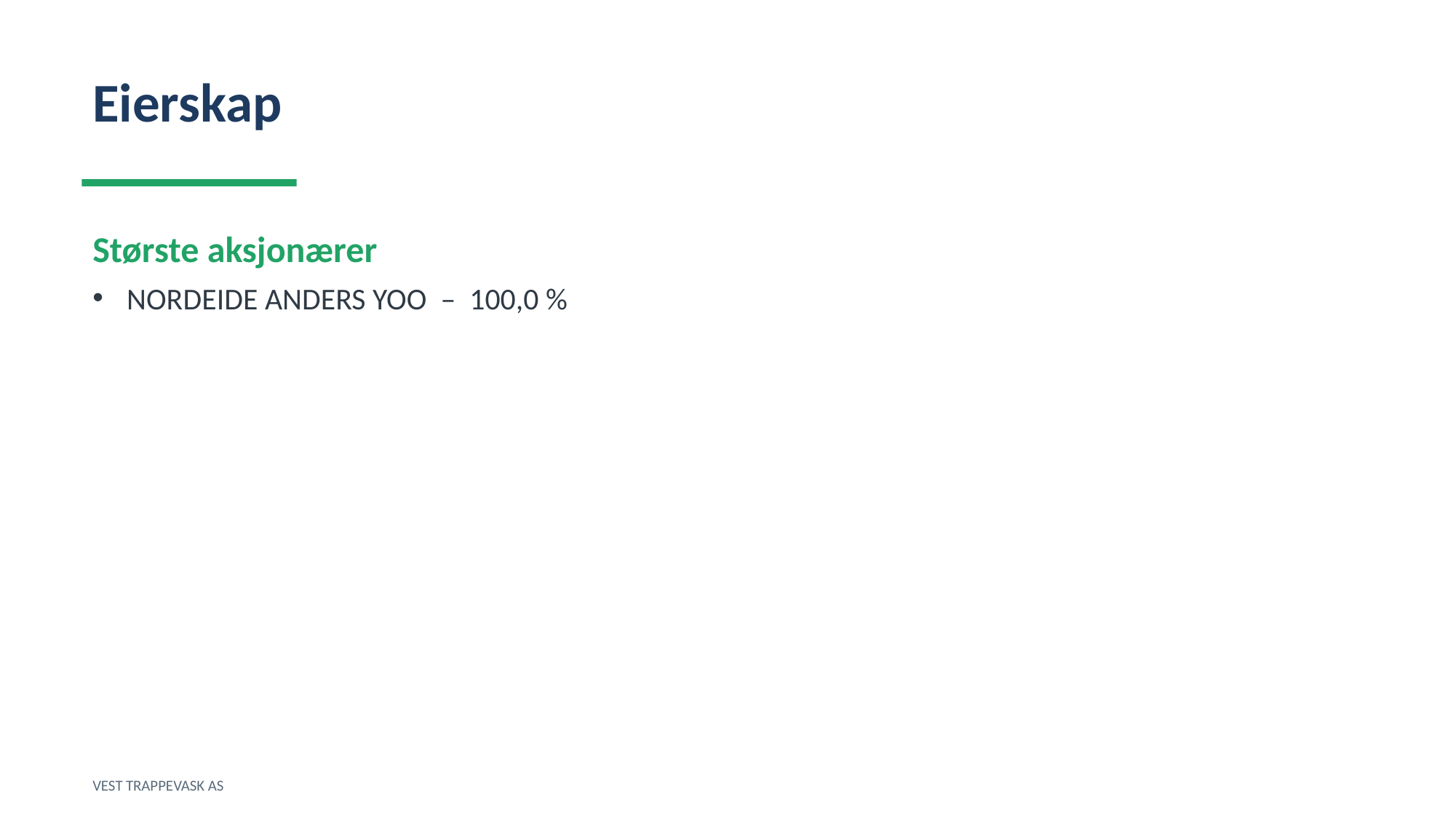

Eierskap

Største aksjonærer
NORDEIDE ANDERS YOO  –  100,0 %
VEST TRAPPEVASK AS